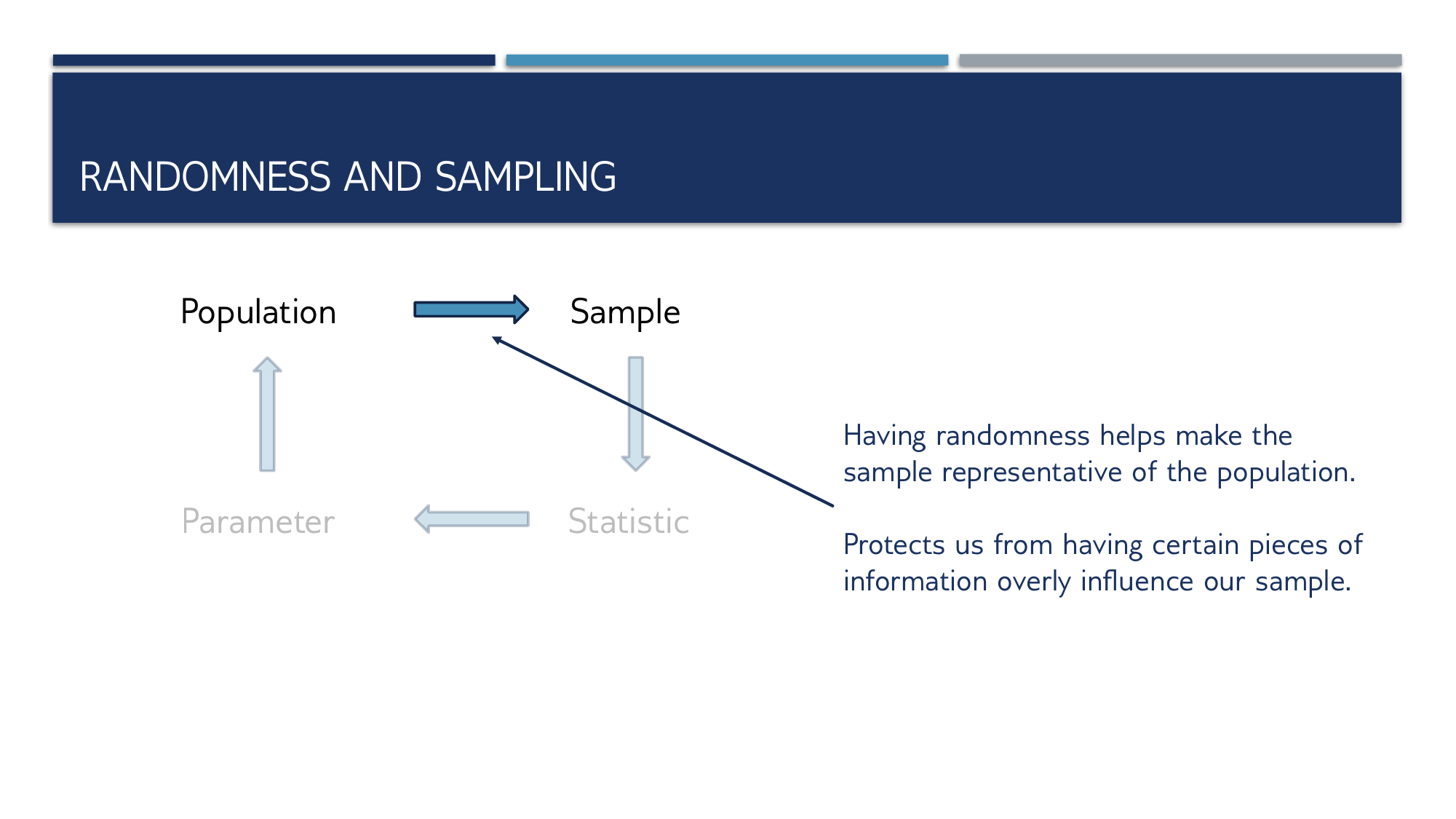

# Randomness and sampling
Sample
Population

Having randomness helps make the
sample representative of the population.

Protects us from having certain pieces of
information overly influence our sample.
Parameter
Statistic